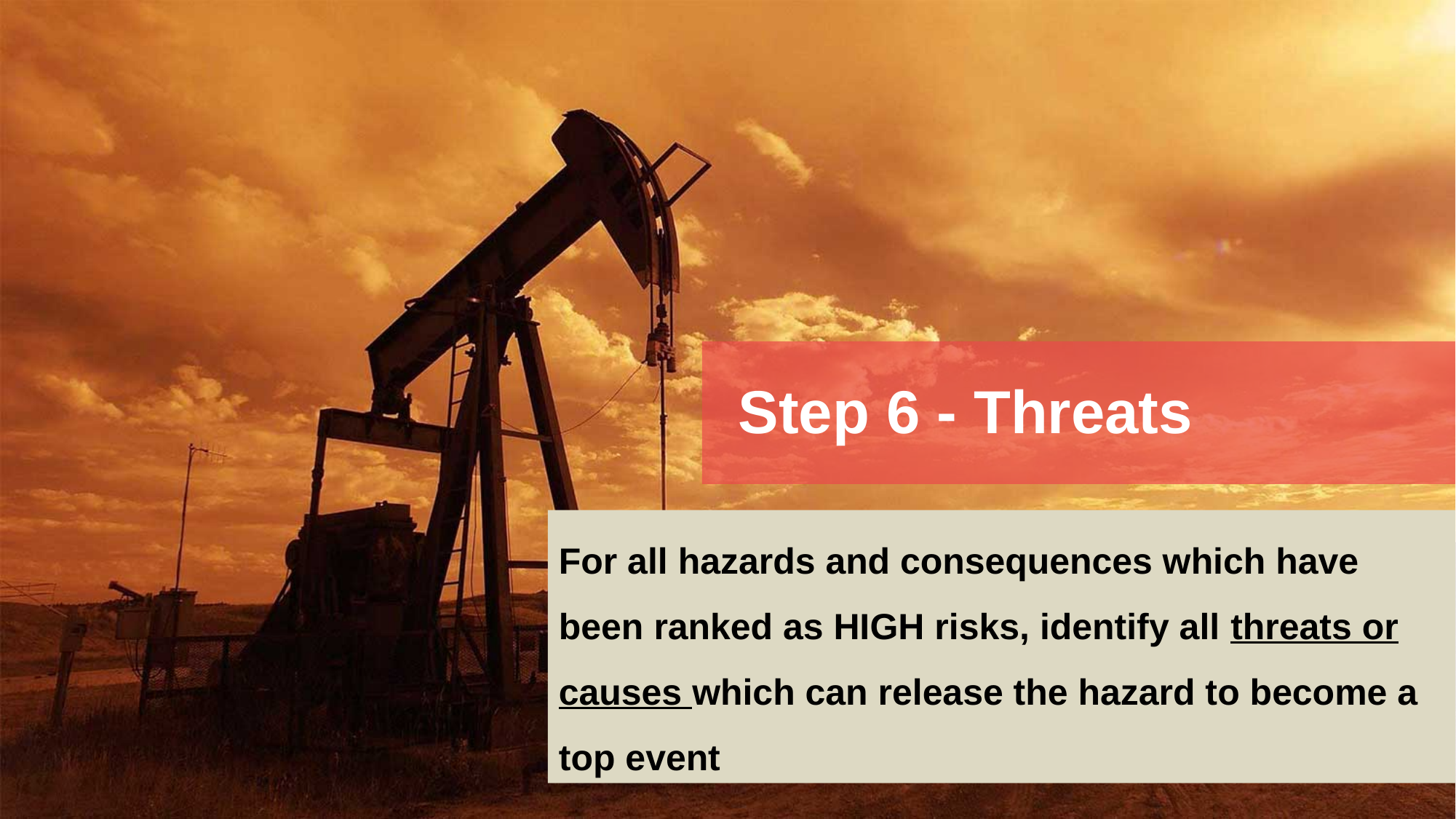

Step 6 - Threats
For all hazards and consequences which have been ranked as HIGH risks, identify all threats or causes which can release the hazard to become a top event